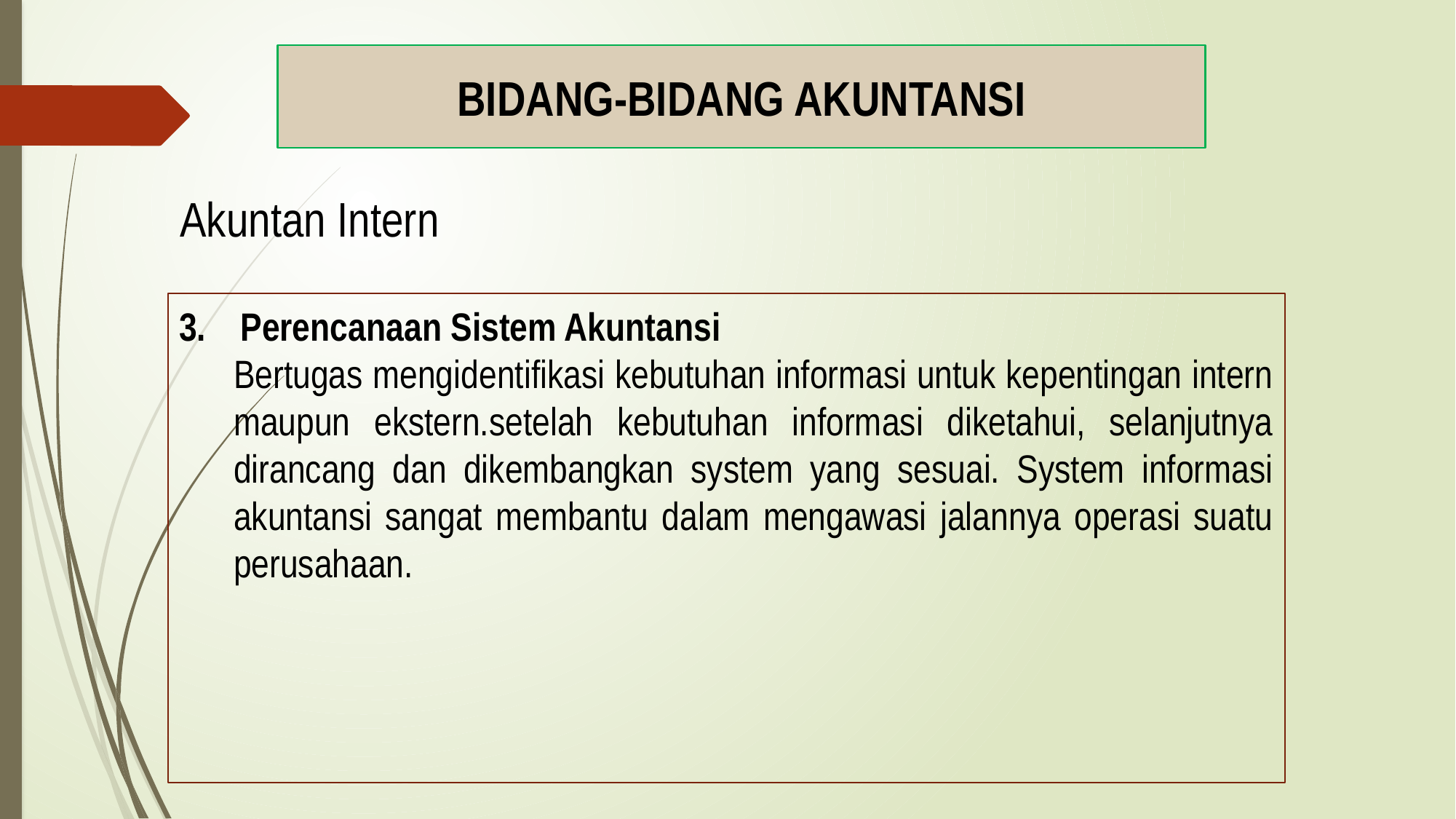

BIDANG-BIDANG AKUNTANSI
Akuntan Intern
Perencanaan Sistem Akuntansi
Bertugas mengidentifikasi kebutuhan informasi untuk kepentingan intern maupun ekstern.setelah kebutuhan informasi diketahui, selanjutnya dirancang dan dikembangkan system yang sesuai. System informasi akuntansi sangat membantu dalam mengawasi jalannya operasi suatu perusahaan.